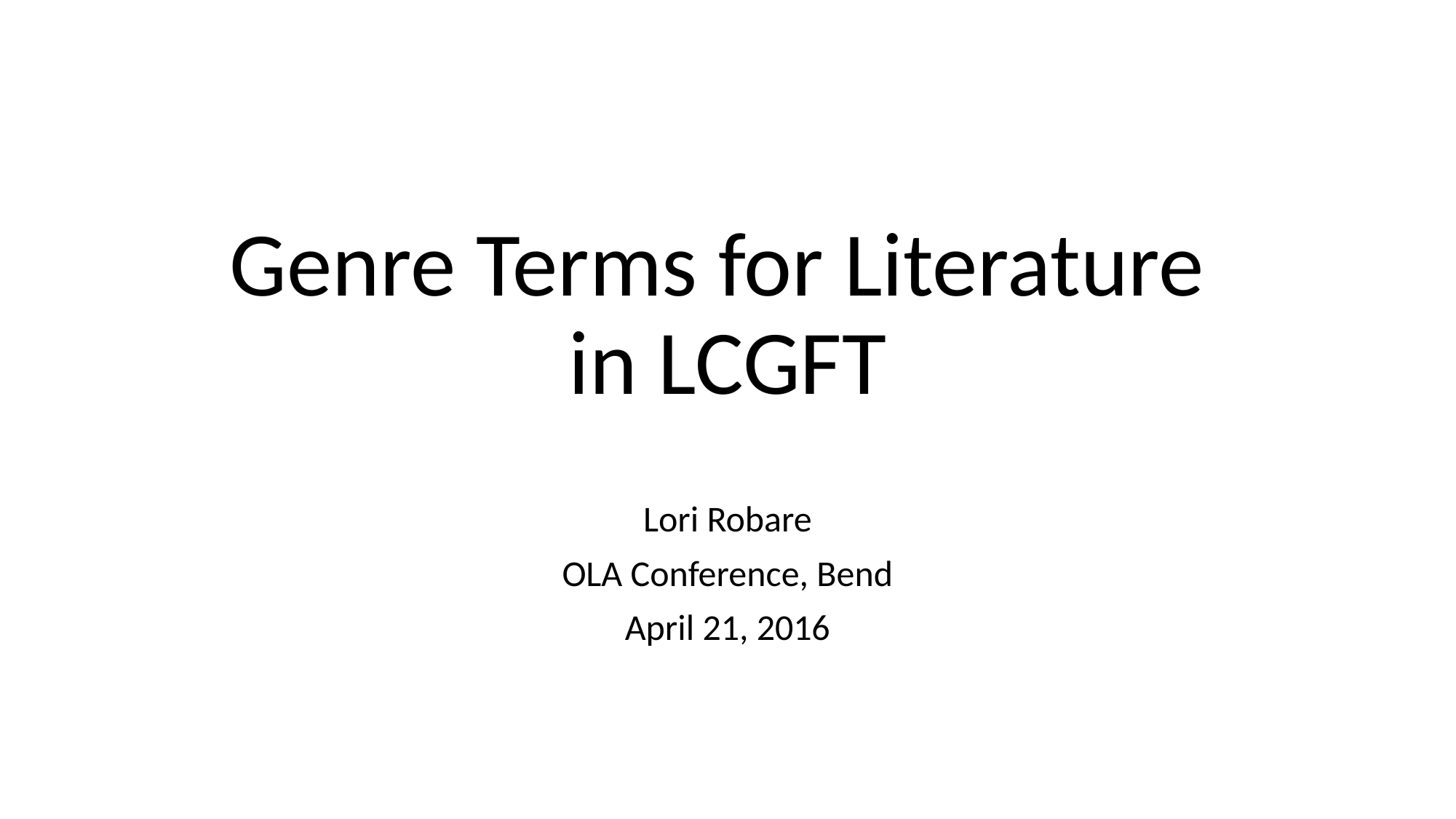

# Genre Terms for Literature in LCGFT
Lori Robare
OLA Conference, Bend
April 21, 2016